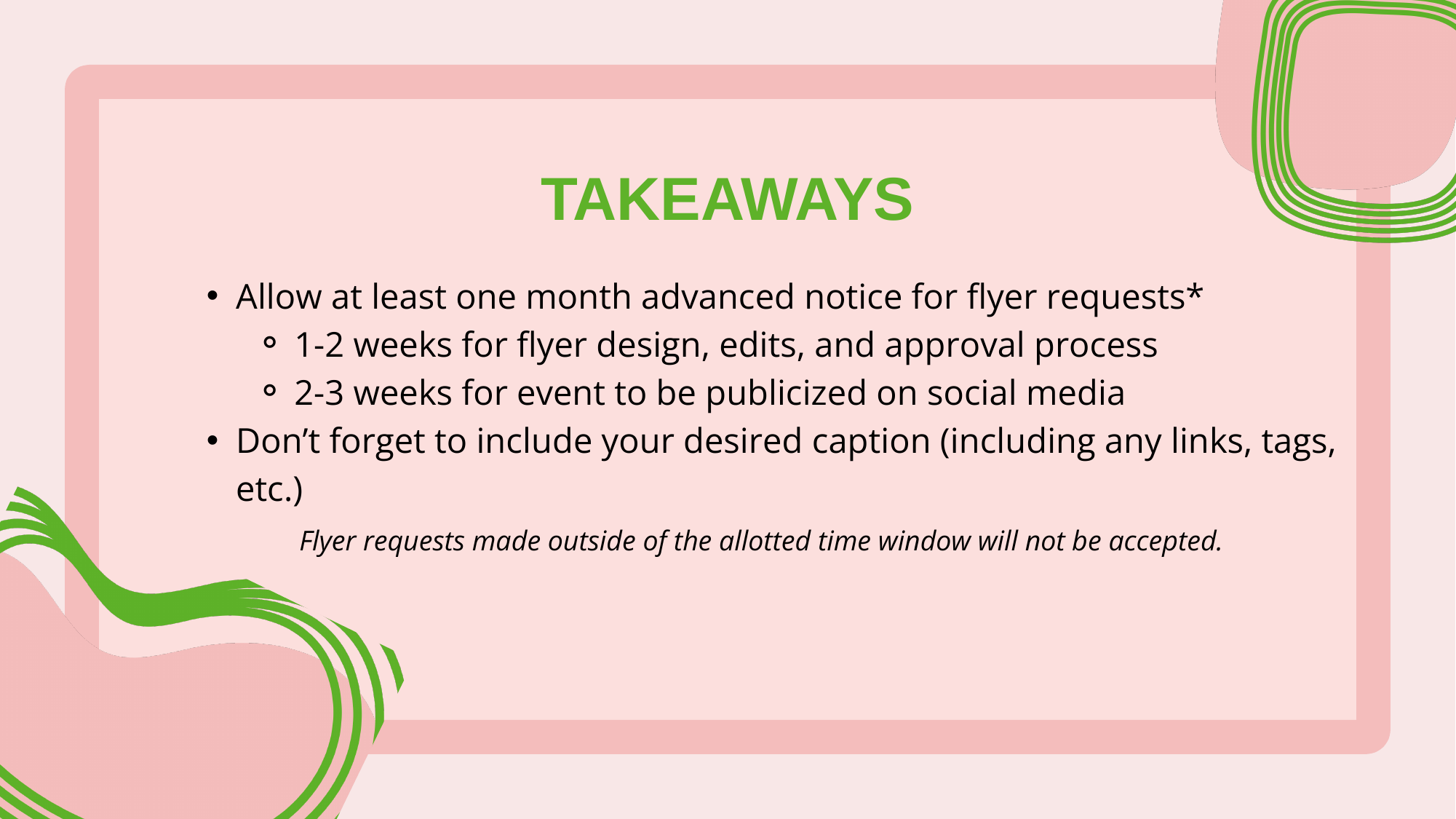

TAKEAWAYS
Allow at least one month advanced notice for flyer requests*
1-2 weeks for flyer design, edits, and approval process
2-3 weeks for event to be publicized on social media
Don’t forget to include your desired caption (including any links, tags, etc.)
Flyer requests made outside of the allotted time window will not be accepted.